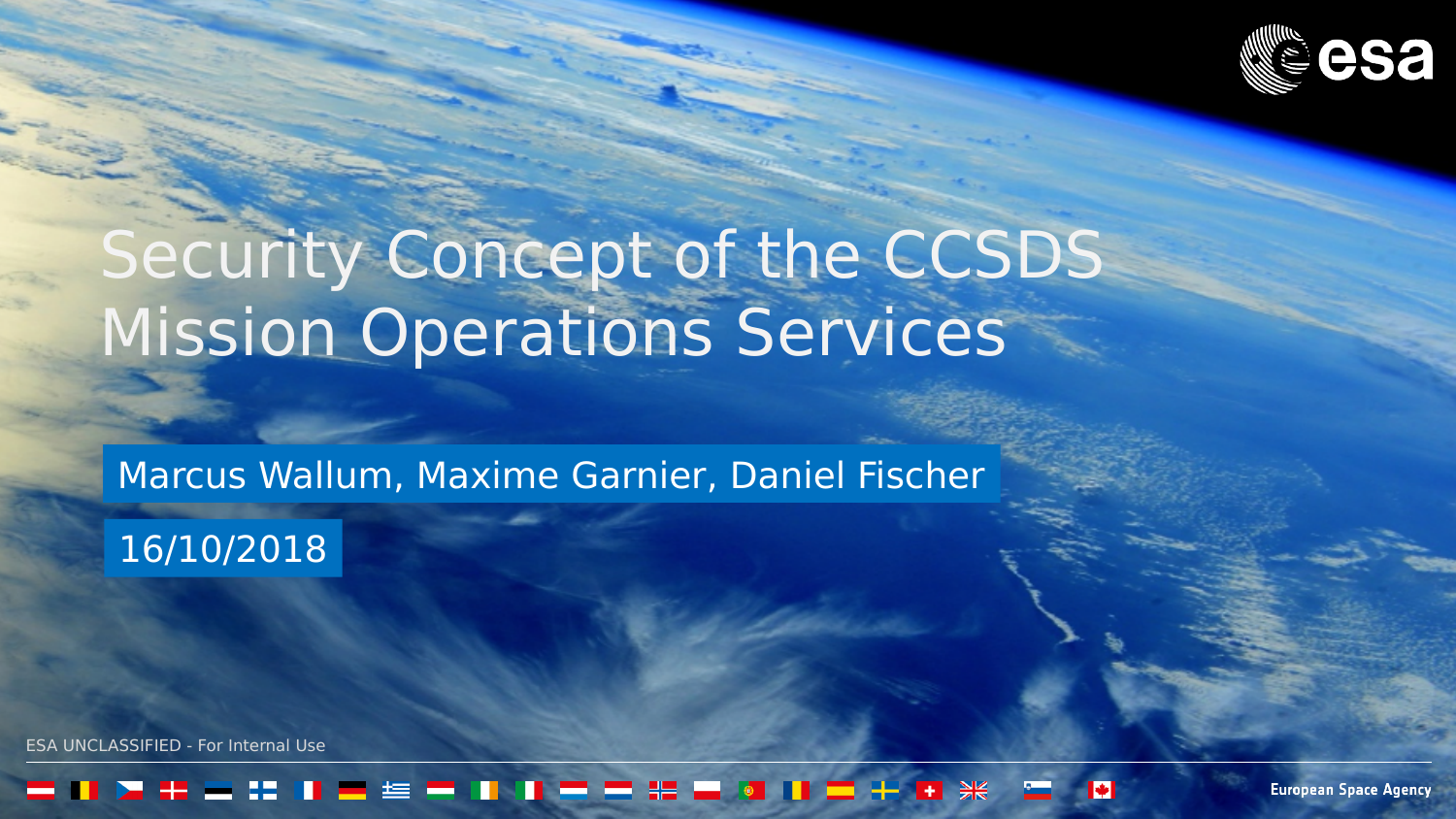

Security Concept of the CCSDS Mission Operations Services
Marcus Wallum, Maxime Garnier, Daniel Fischer
16/10/2018